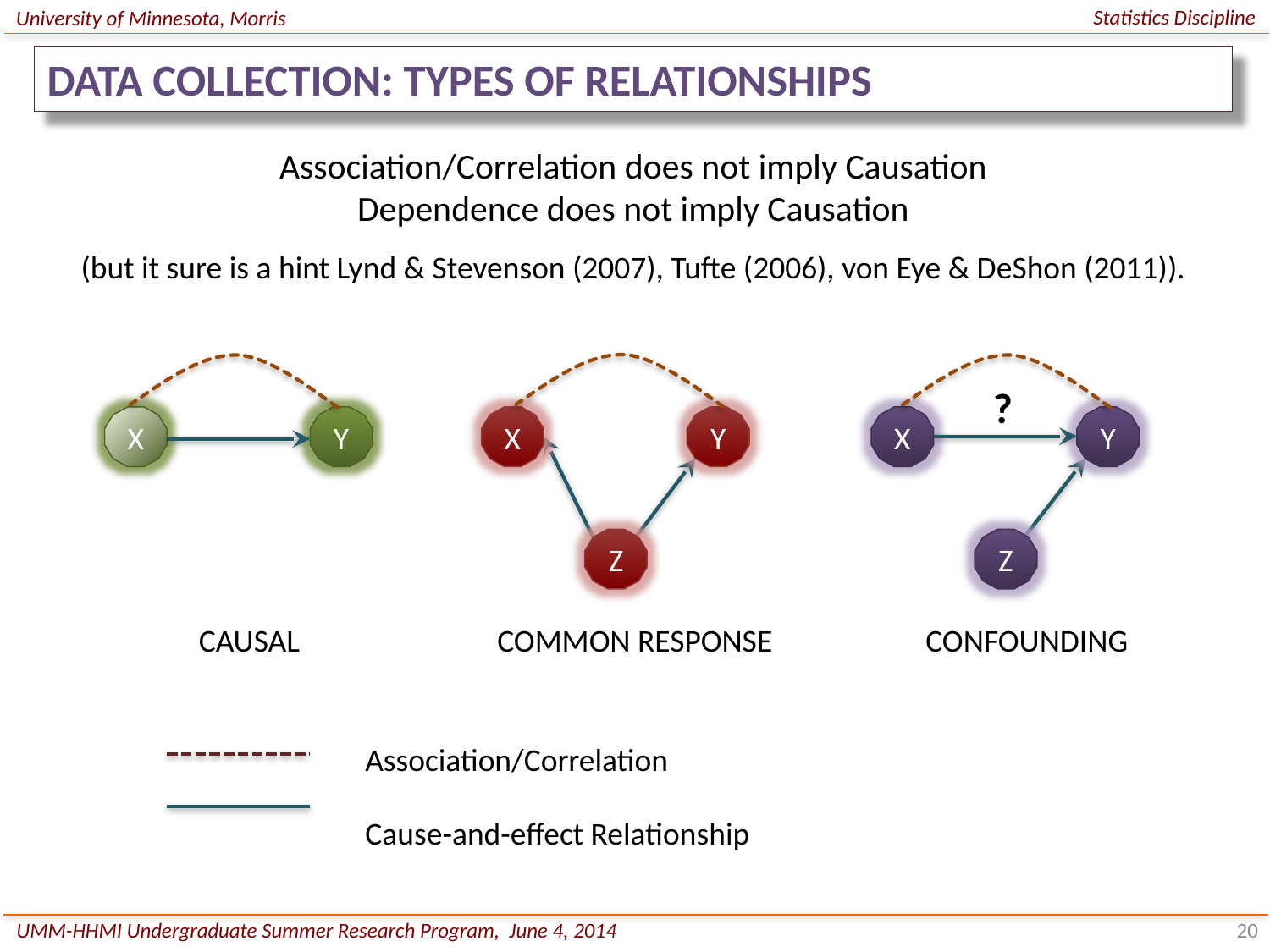

Statistics Discipline
University of Minnesota, Morris
DATA COLLECTION: TYPES OF RELATIONSHIPS
Association/Correlation does not imply Causation
Dependence does not imply Causation
(but it sure is a hint Lynd & Stevenson (2007), Tufte (2006), von Eye & DeShon (2011)).

?
X
Y
X
Y
X
Y
Z
Z
CAUSAL
COMMON RESPONSE
CONFOUNDING
Association/Correlation
Cause-and-effect Relationship
UMM-HHMI Undergraduate Summer Research Program,  June 4, 2014
20